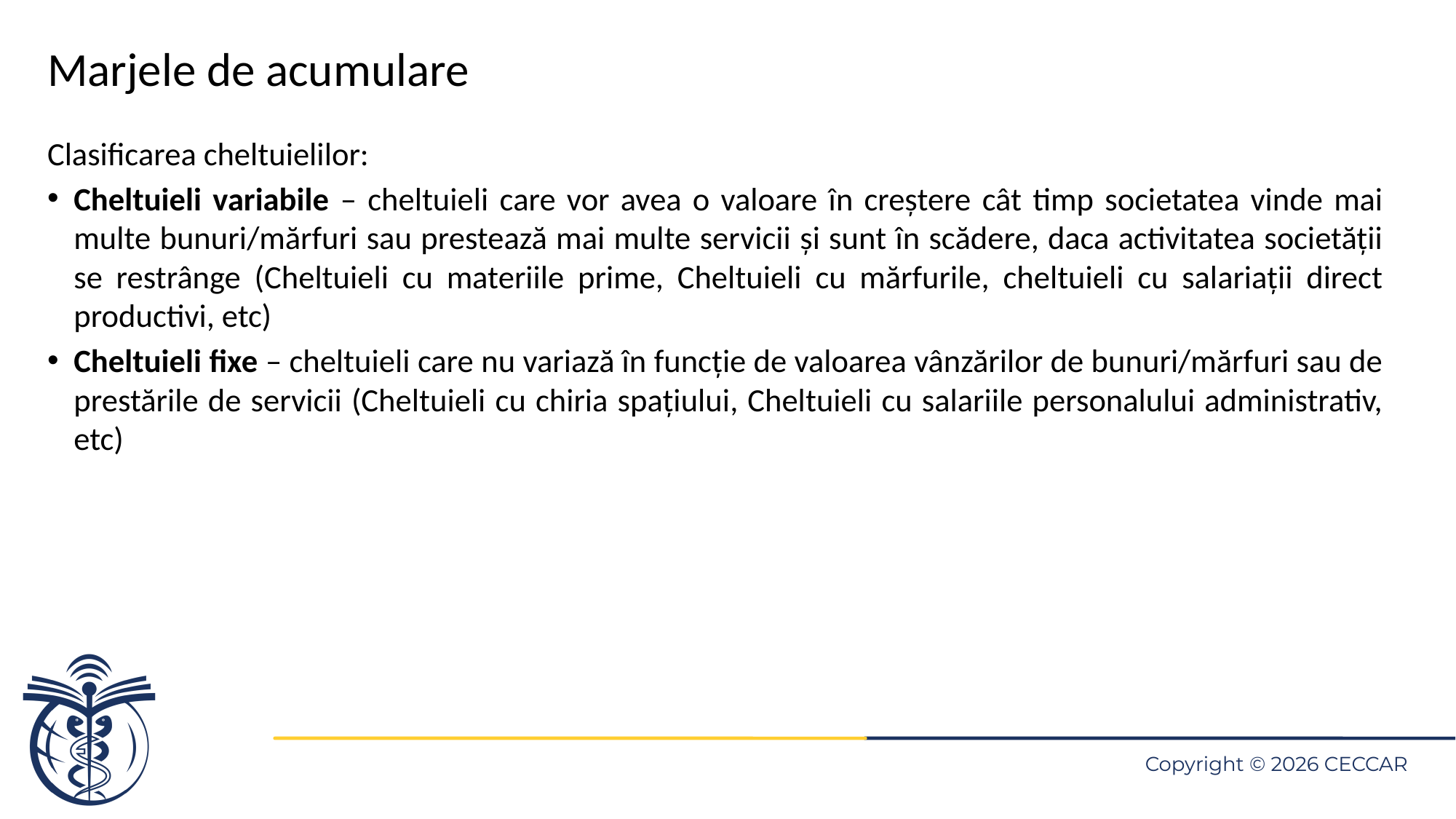

# Marjele de acumulare
Clasificarea cheltuielilor:
Cheltuieli variabile – cheltuieli care vor avea o valoare în creștere cât timp societatea vinde mai multe bunuri/mărfuri sau prestează mai multe servicii și sunt în scădere, daca activitatea societății se restrânge (Cheltuieli cu materiile prime, Cheltuieli cu mărfurile, cheltuieli cu salariații direct productivi, etc)
Cheltuieli fixe – cheltuieli care nu variază în funcție de valoarea vânzărilor de bunuri/mărfuri sau de prestările de servicii (Cheltuieli cu chiria spațiului, Cheltuieli cu salariile personalului administrativ, etc)